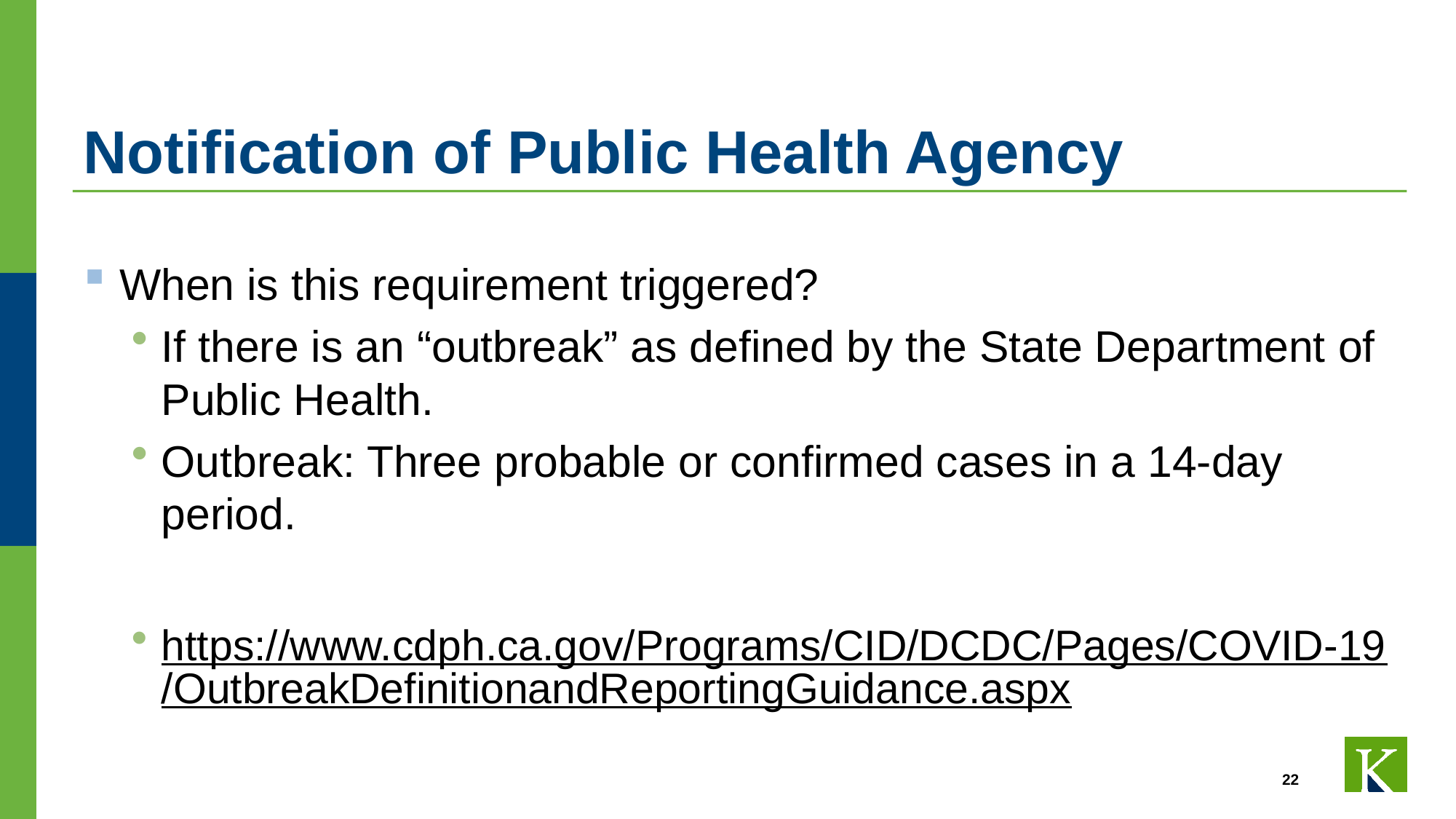

# Notification of Public Health Agency
When is this requirement triggered?
If there is an “outbreak” as defined by the State Department of Public Health.
Outbreak: Three probable or confirmed cases in a 14-day period.

https://www.cdph.ca.gov/Programs/CID/DCDC/Pages/COVID-19/OutbreakDefinitionandReportingGuidance.aspx

22